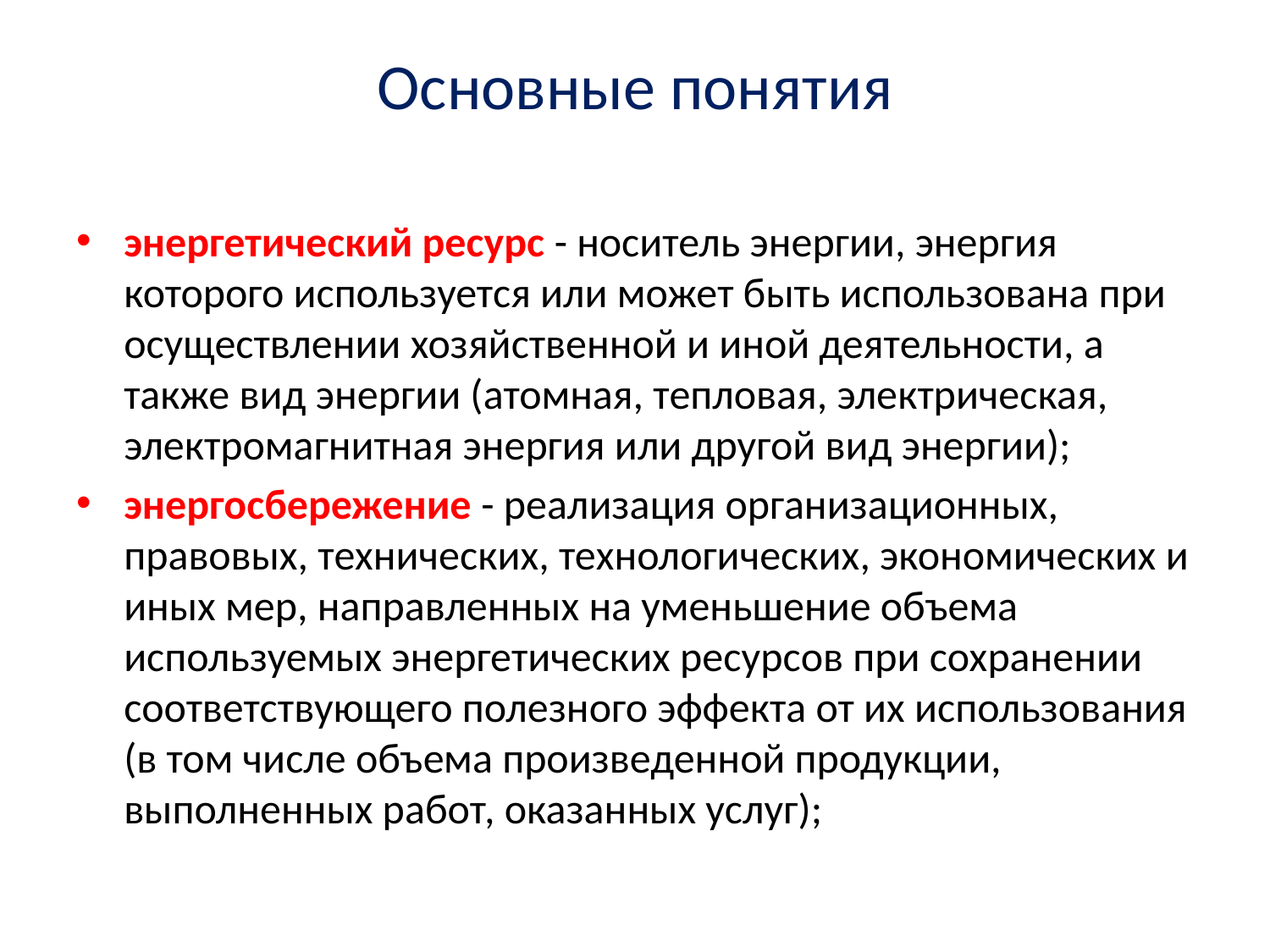

# Основные понятия
энергетический ресурс - носитель энергии, энергия которого используется или может быть использована при осуществлении хозяйственной и иной деятельности, а также вид энергии (атомная, тепловая, электрическая, электромагнитная энергия или другой вид энергии);
энергосбережение - реализация организационных, правовых, технических, технологических, экономических и иных мер, направленных на уменьшение объема используемых энергетических ресурсов при сохранении соответствующего полезного эффекта от их использования (в том числе объема произведенной продукции, выполненных работ, оказанных услуг);